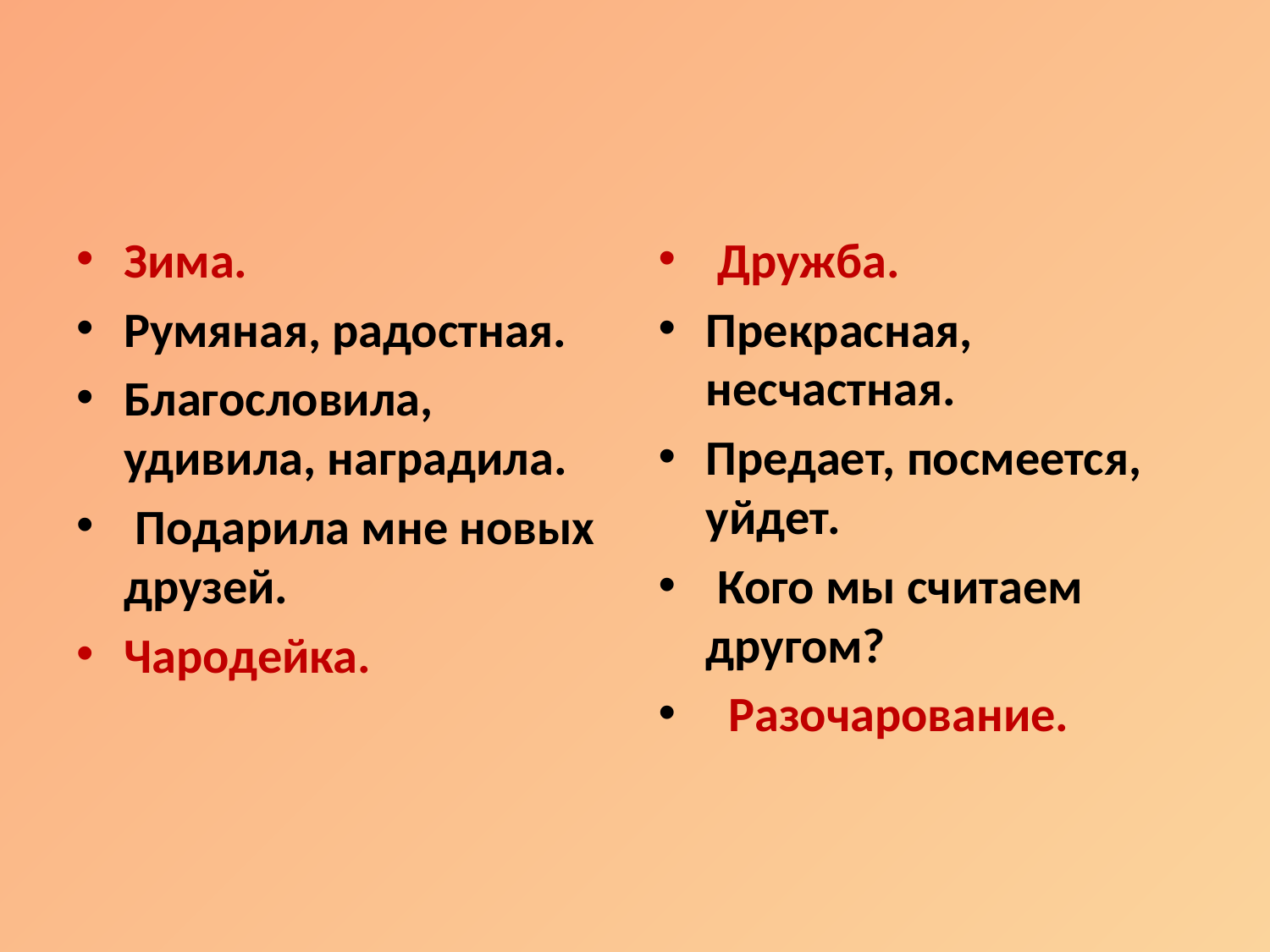

Зима.
Румяная, радостная.
Благословила, удивила, наградила.
 Подарила мне новых друзей.
Чародейка.

 Дружба.
Прекрасная, несчастная.
Предает, посмеется, уйдет.
 Кого мы считаем другом?
  Разочарование.